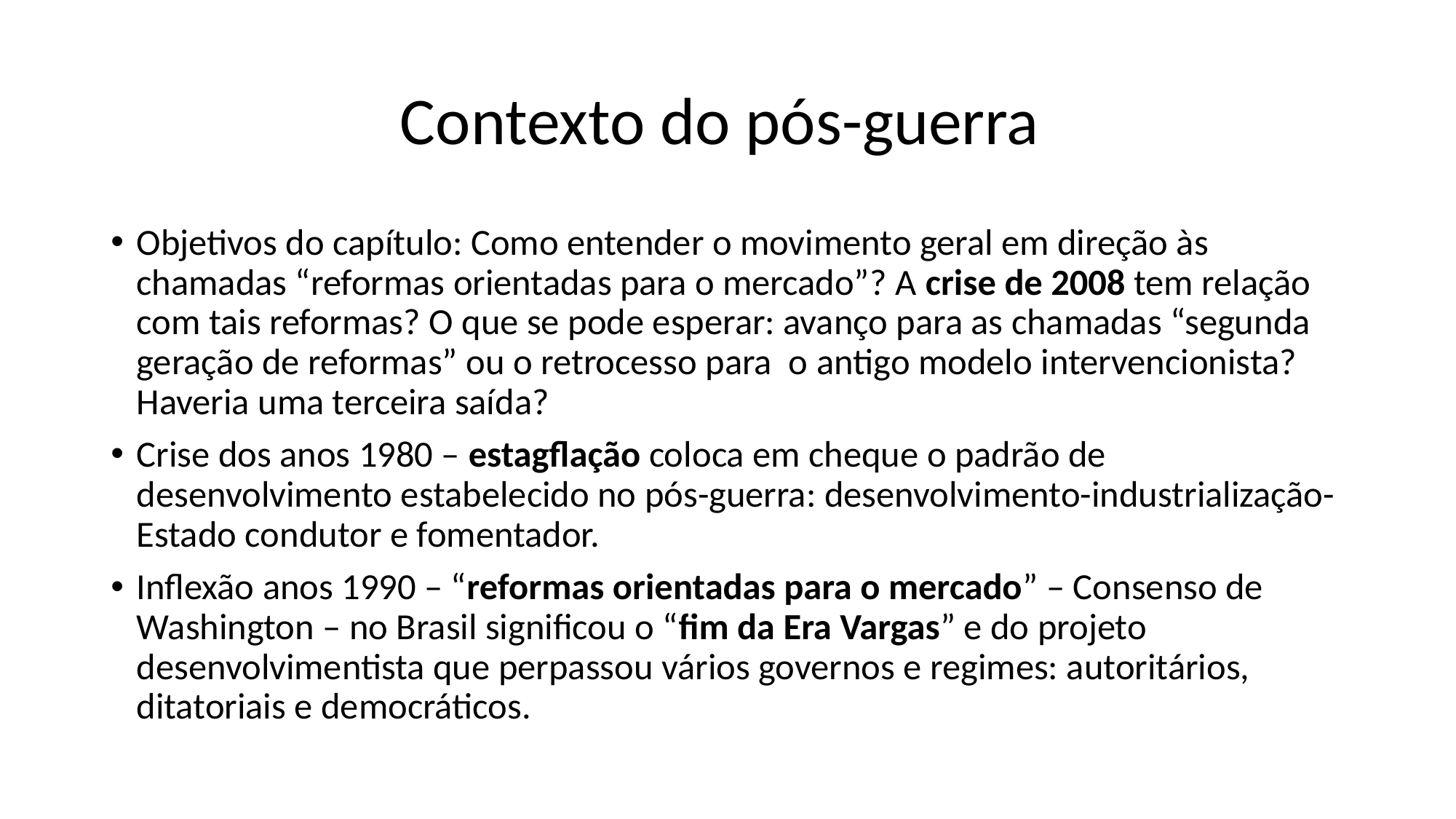

# Contexto do pós-guerra
Objetivos do capítulo: Como entender o movimento geral em direção às chamadas “reformas orientadas para o mercado”? A crise de 2008 tem relação com tais reformas? O que se pode esperar: avanço para as chamadas “segunda geração de reformas” ou o retrocesso para  o antigo modelo intervencionista? Haveria uma terceira saída?
Crise dos anos 1980 – estagflação coloca em cheque o padrão de desenvolvimento estabelecido no pós-guerra: desenvolvimento-industrialização-Estado condutor e fomentador.
Inflexão anos 1990 – “reformas orientadas para o mercado” – Consenso de Washington – no Brasil significou o “fim da Era Vargas” e do projeto desenvolvimentista que perpassou vários governos e regimes: autoritários, ditatoriais e democráticos.